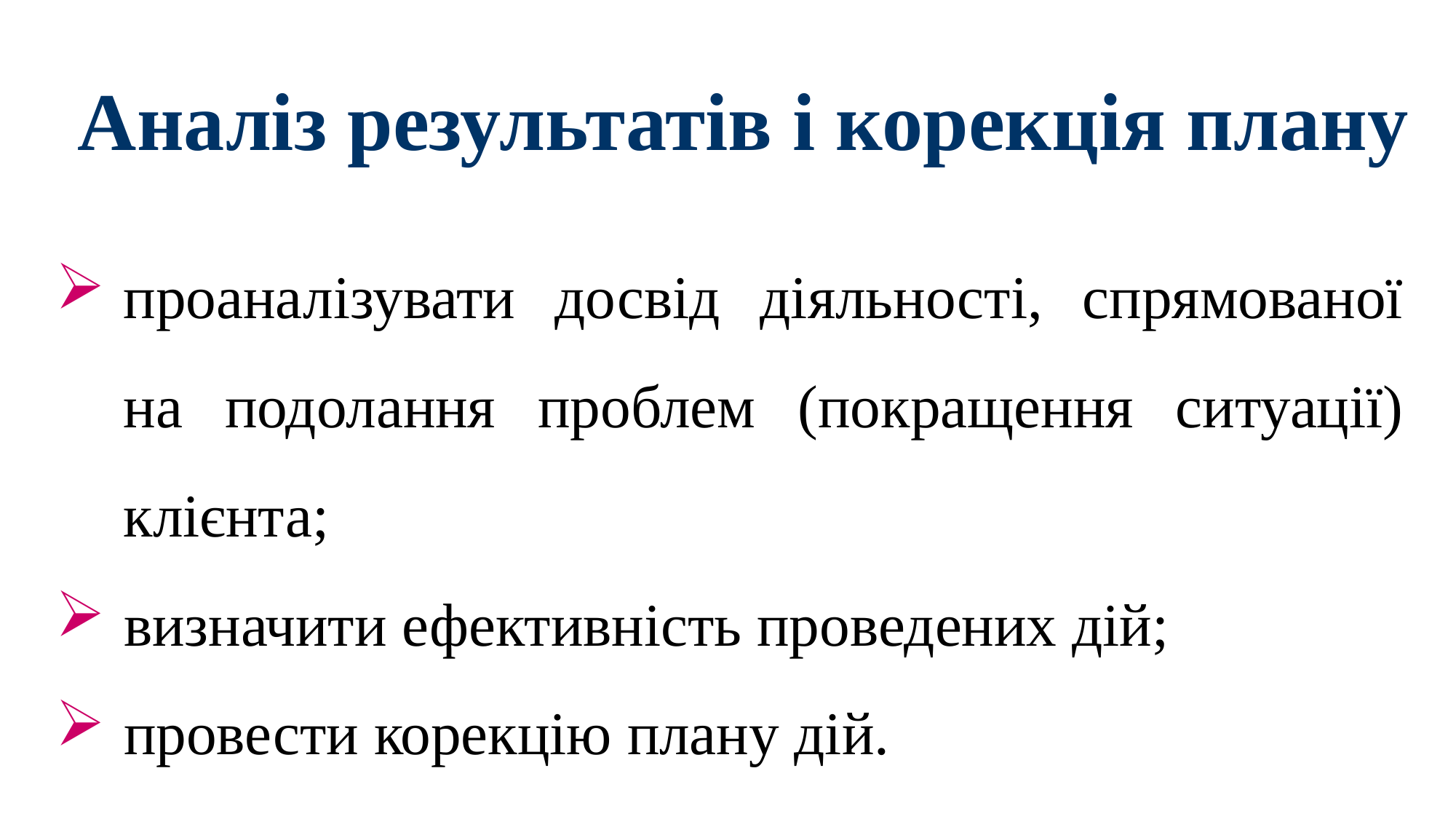

# Аналіз результатів і корекція плану
проаналізувати досвід діяльності, спрямованої на подолання проблем (покращення ситуації) клієнта;
визначити ефективність проведених дій;
провести корекцію плану дій.